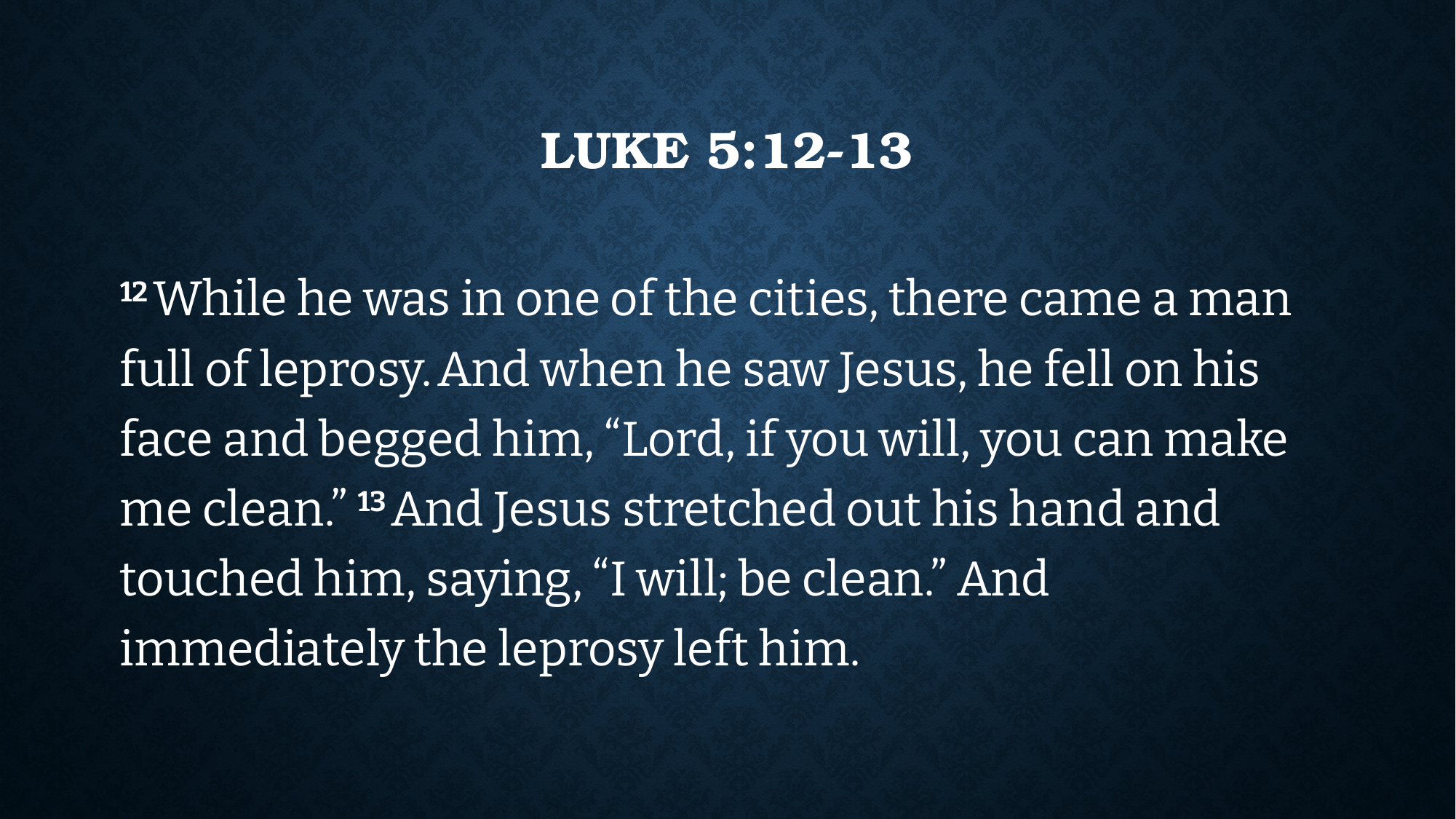

# Luke 5:12-13
12 While he was in one of the cities, there came a man full of leprosy. And when he saw Jesus, he fell on his face and begged him, “Lord, if you will, you can make me clean.” 13 And Jesus stretched out his hand and touched him, saying, “I will; be clean.” And immediately the leprosy left him.